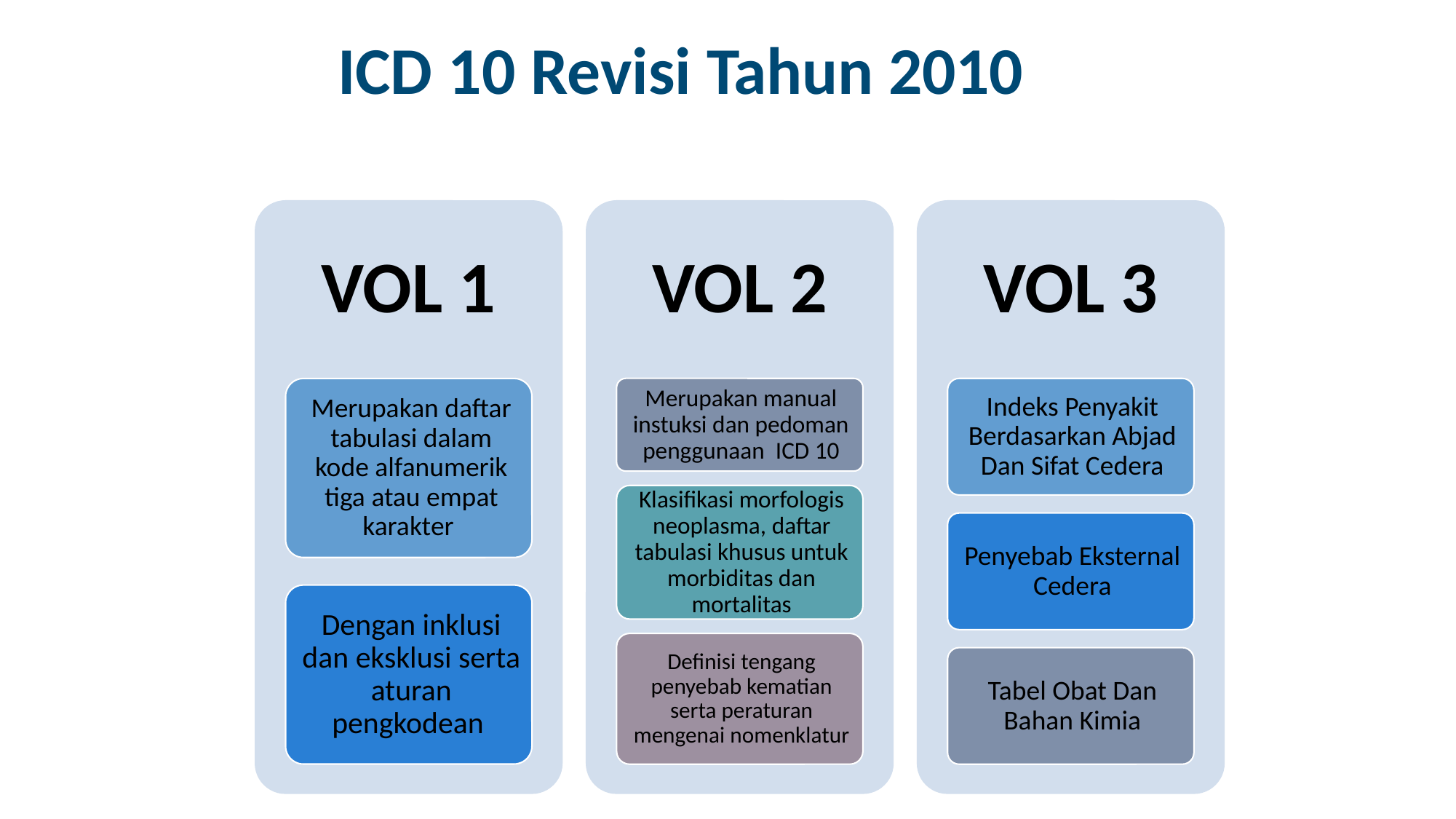

# ICD 10 Revisi Tahun 2010
VOL 1
Merupakan daftar tabulasi dalam kode alfanumerik tiga atau empat karakter
Dengan inklusi dan eksklusi serta aturan pengkodean
VOL 2
Merupakan manual instuksi dan pedoman penggunaan  ICD 10
Klasifikasi morfologis neoplasma, daftar tabulasi khusus untuk morbiditas dan mortalitas
Definisi tengang penyebab kematian serta peraturan mengenai nomenklatur
VOL 3
Indeks Penyakit Berdasarkan Abjad Dan Sifat Cedera
Penyebab Eksternal Cedera
Tabel Obat Dan Bahan Kimia